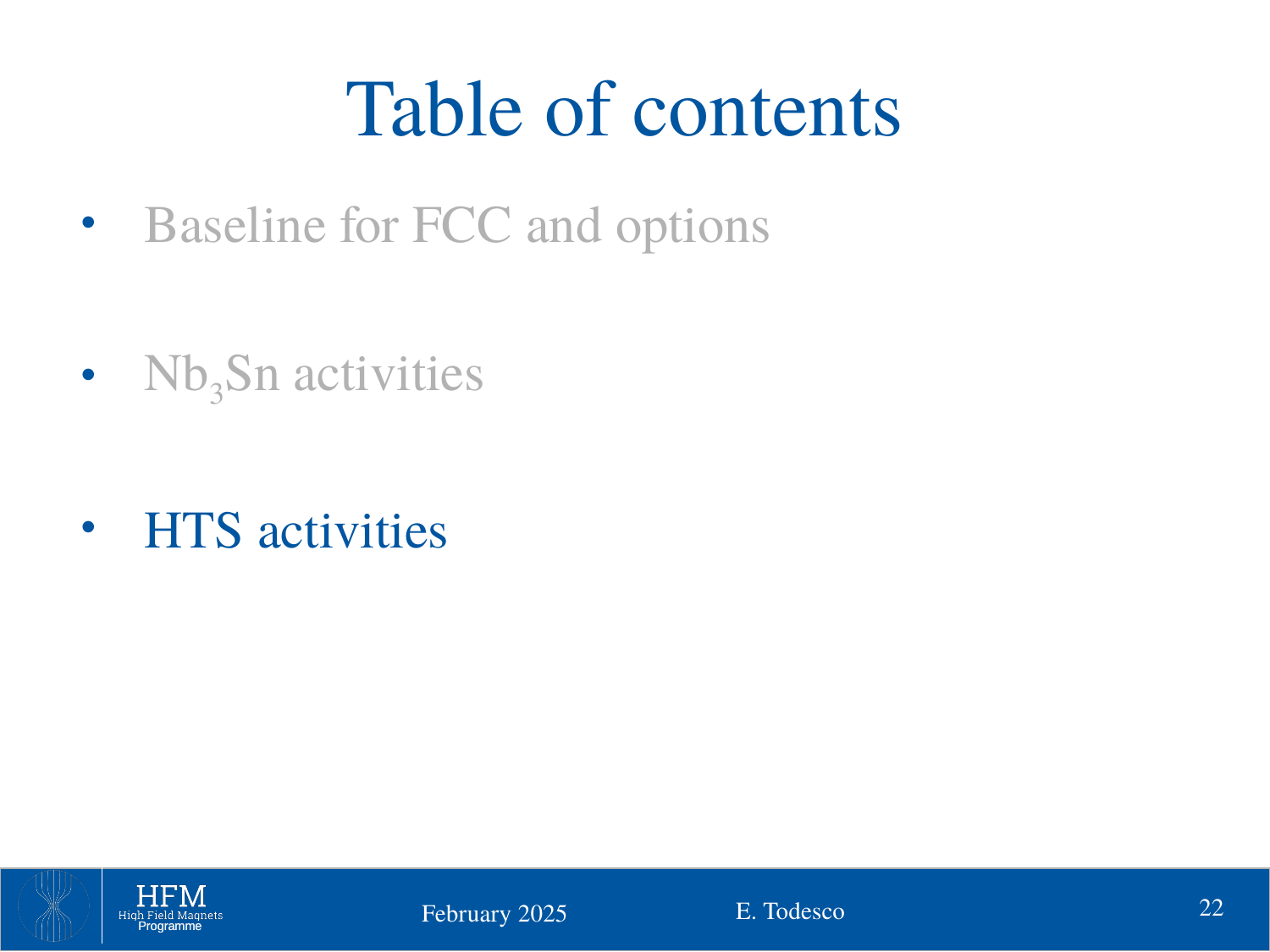

# Table of contents
Baseline for FCC and options

Nb3Sn activities

HTS activities

22
E. Todesco
February 2025